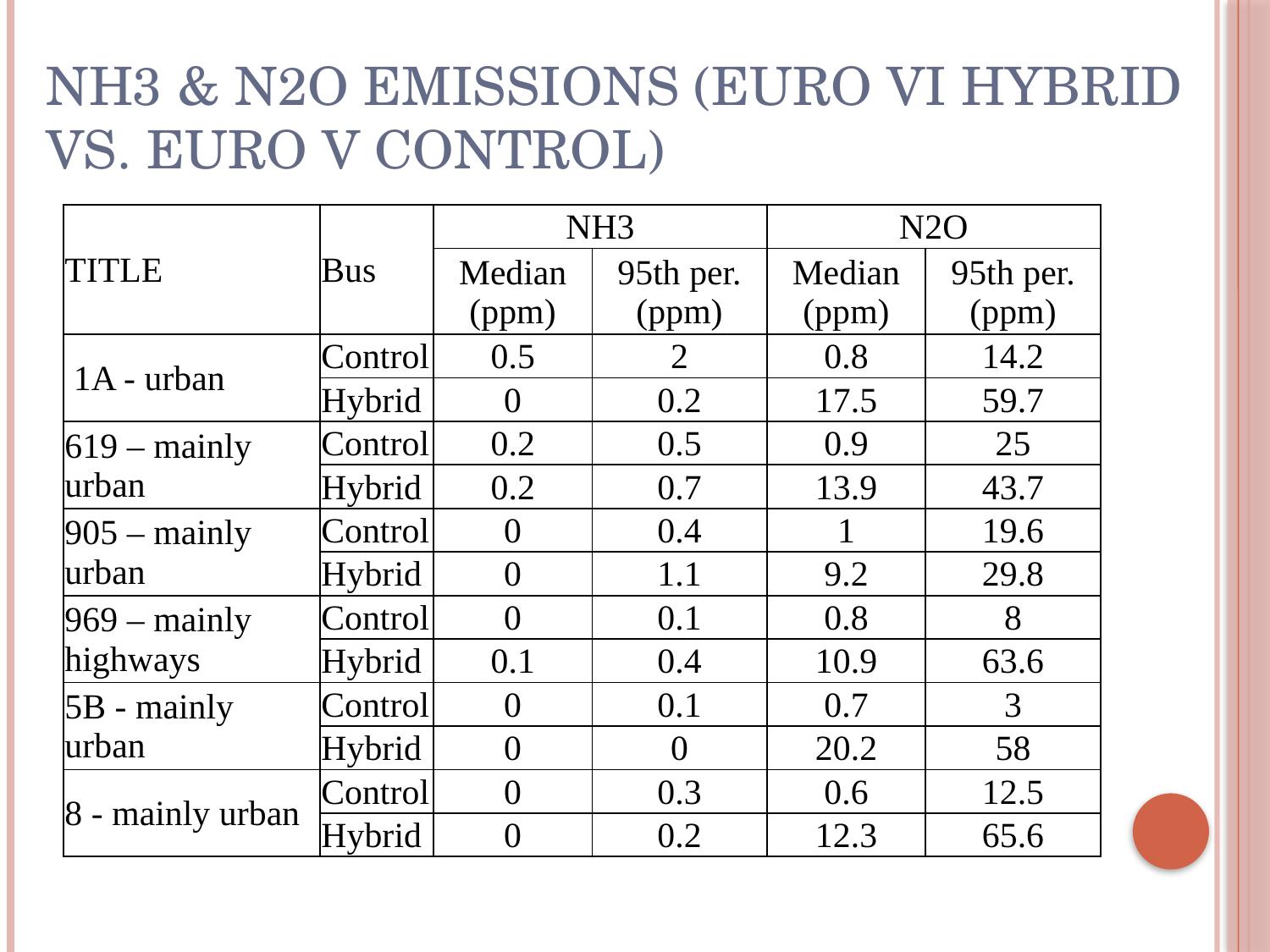

NH3 & N2O emissions (Euro VI hybrid vs. Euro V control)
| TITLE | Bus | NH3 |  | N2O |  |
| --- | --- | --- | --- | --- | --- |
|  |  | Median (ppm) | 95th per. (ppm) | Median (ppm) | 95th per. (ppm) |
| 1A - urban | Control | 0.5 | 2 | 0.8 | 14.2 |
|  | Hybrid | 0 | 0.2 | 17.5 | 59.7 |
| 619 – mainly urban | Control | 0.2 | 0.5 | 0.9 | 25 |
|  | Hybrid | 0.2 | 0.7 | 13.9 | 43.7 |
| 905 – mainly urban | Control | 0 | 0.4 | 1 | 19.6 |
|  | Hybrid | 0 | 1.1 | 9.2 | 29.8 |
| 969 – mainly highways | Control | 0 | 0.1 | 0.8 | 8 |
|  | Hybrid | 0.1 | 0.4 | 10.9 | 63.6 |
| 5B - mainly urban | Control | 0 | 0.1 | 0.7 | 3 |
|  | Hybrid | 0 | 0 | 20.2 | 58 |
| 8 - mainly urban | Control | 0 | 0.3 | 0.6 | 12.5 |
|  | Hybrid | 0 | 0.2 | 12.3 | 65.6 |